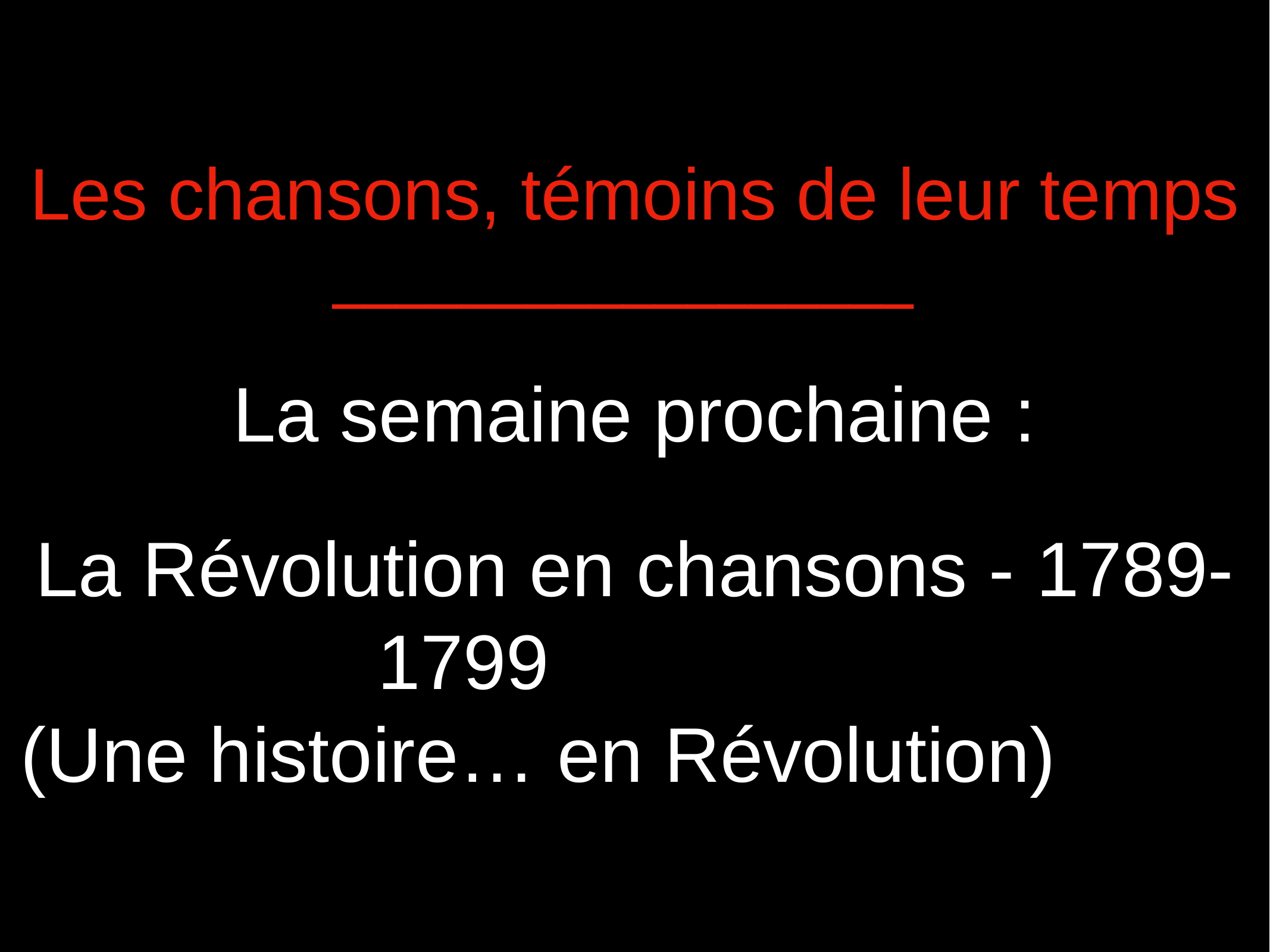

Les chansons, témoins de leur temps
__________________
La semaine prochaine :

La Révolution en chansons - 1789-1799
(Une histoire… en Révolution)